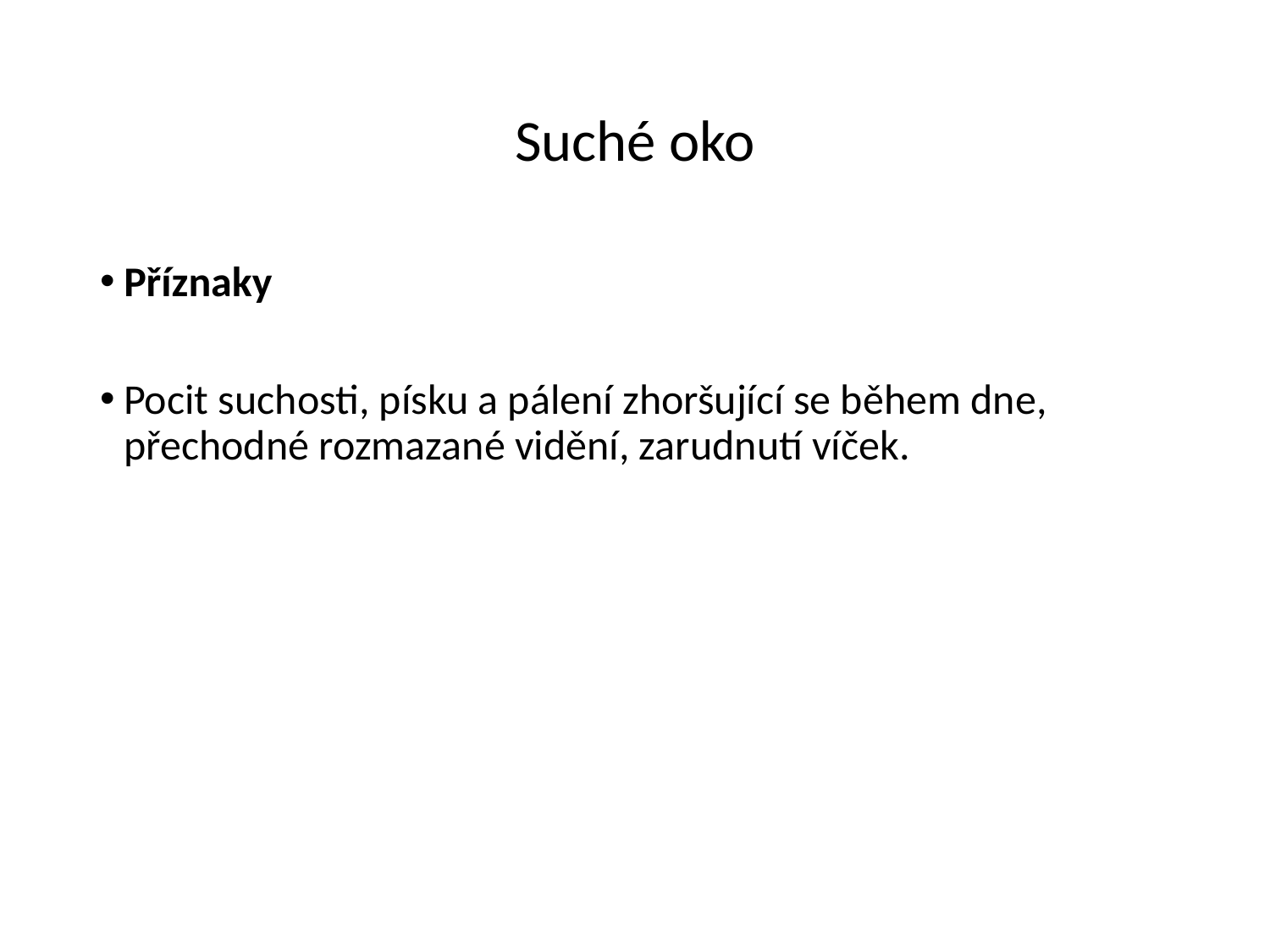

# Suché oko
Příznaky

Pocit suchosti, písku a pálení zhoršující se během dne, přechodné rozmazané vidění, zarudnutí víček.